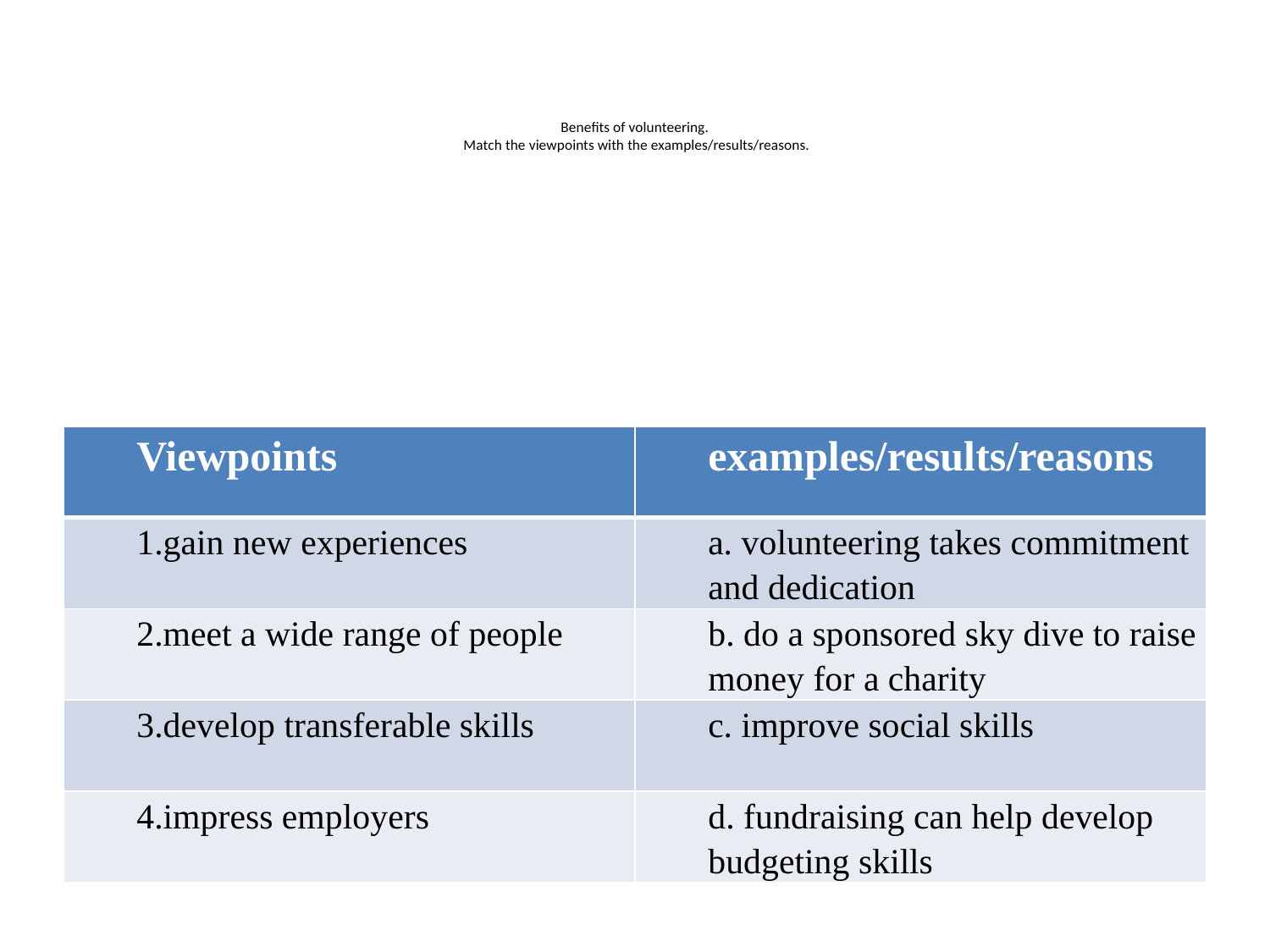

# Benefits of volunteering. Match the viewpoints with the examples/results/reasons.
| Viewpoints | examples/results/reasons |
| --- | --- |
| 1.gain new experiences | a. volunteering takes commitment and dedication |
| 2.meet a wide range of people | b. do a sponsored sky dive to raise money for a charity |
| 3.develop transferable skills | c. improve social skills |
| 4.impress employers | d. fundraising can help develop budgeting skills |